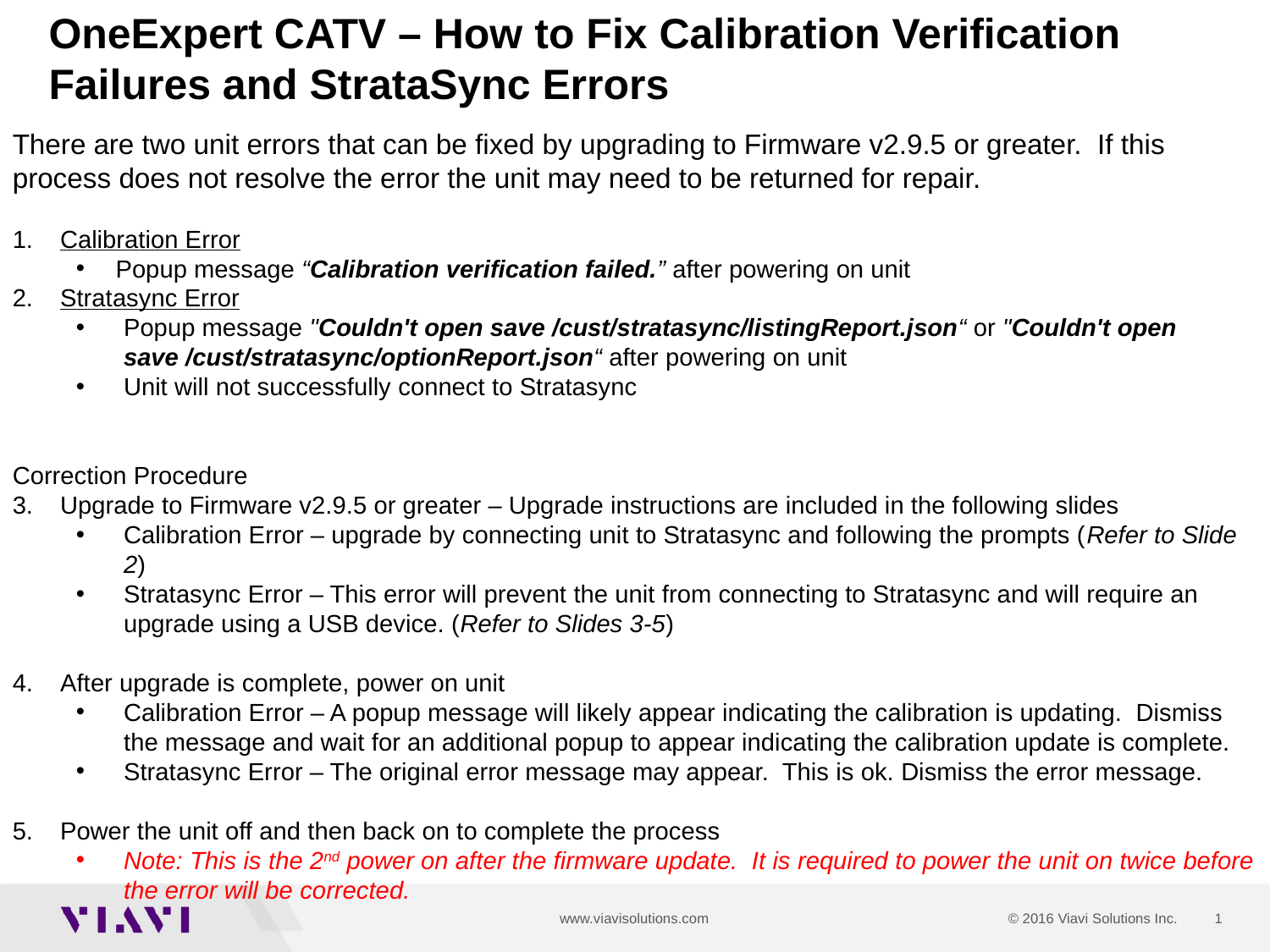

# OneExpert CATV – How to Fix Calibration Verification Failures and StrataSync Errors
There are two unit errors that can be fixed by upgrading to Firmware v2.9.5 or greater.  If this process does not resolve the error the unit may need to be returned for repair.

Calibration Error
Popup message “Calibration verification failed.” after powering on unit
Stratasync Error
Popup message "Couldn't open save /cust/stratasync/listingReport.json“ or "Couldn't open save /cust/stratasync/optionReport.json“ after powering on unit
Unit will not successfully connect to Stratasync

Correction Procedure
Upgrade to Firmware v2.9.5 or greater – Upgrade instructions are included in the following slides
Calibration Error – upgrade by connecting unit to Stratasync and following the prompts (Refer to Slide 2)
Stratasync Error – This error will prevent the unit from connecting to Stratasync and will require an upgrade using a USB device. (Refer to Slides 3-5)

After upgrade is complete, power on unit
Calibration Error – A popup message will likely appear indicating the calibration is updating.  Dismiss the message and wait for an additional popup to appear indicating the calibration update is complete.
Stratasync Error – The original error message may appear.  This is ok. Dismiss the error message.

Power the unit off and then back on to complete the process
Note: This is the 2nd power on after the firmware update.  It is required to power the unit on twice before the error will be corrected.